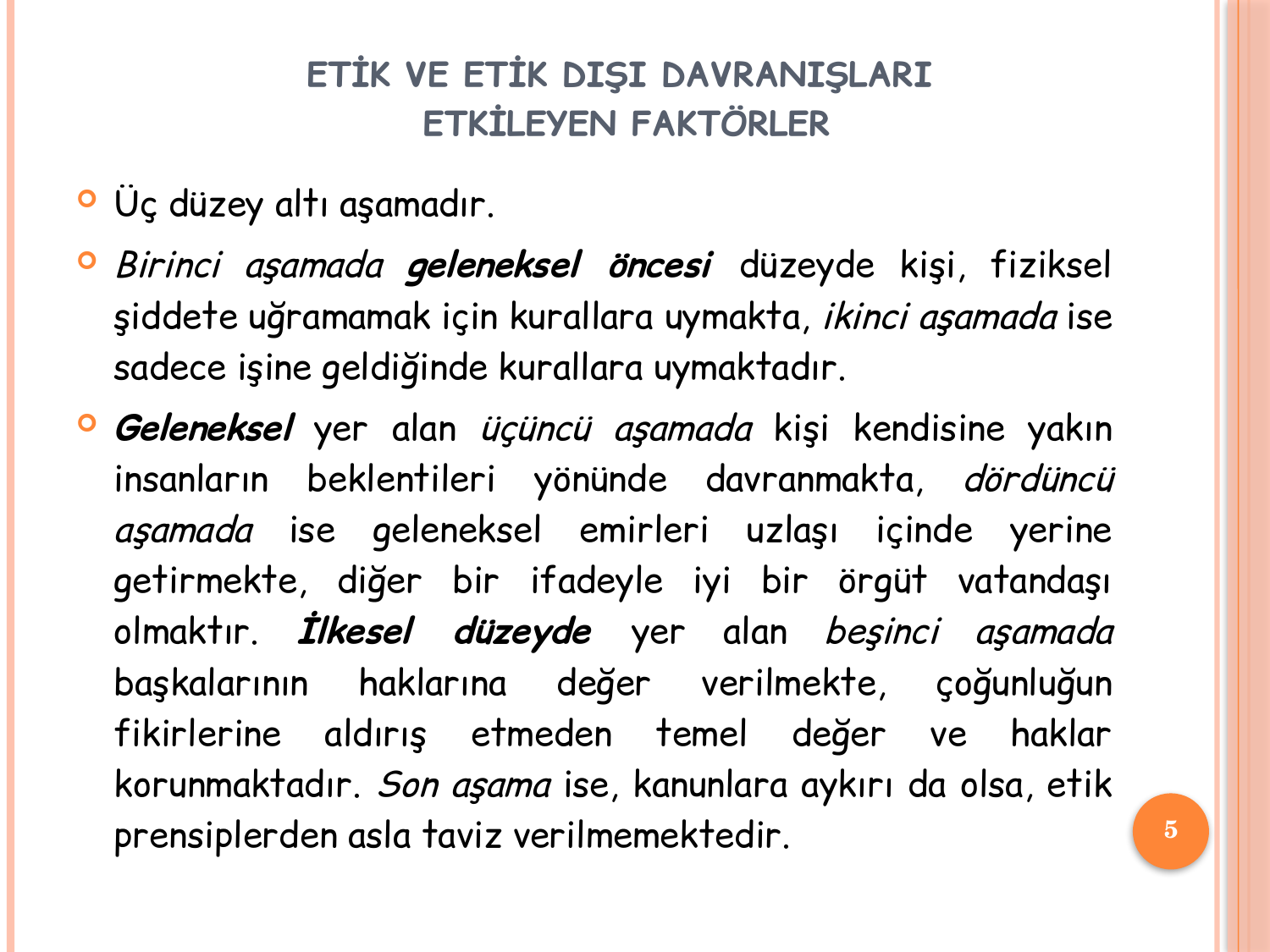

# ETİK VE ETİK DIŞI DAVRANIŞLARI ETKİLEYEN FAKTÖRLER
Üç düzey altı aşamadır.
Birinci aşamada geleneksel öncesi düzeyde kişi, fiziksel şiddete uğramamak için kurallara uymakta, ikinci aşamada ise sadece işine geldiğinde kurallara uymaktadır.
Geleneksel yer alan üçüncü aşamada kişi kendisine yakın insanların beklentileri yönünde davranmakta, dördüncü aşamada ise geleneksel emirleri uzlaşı içinde yerine getirmekte, diğer bir ifadeyle iyi bir örgüt vatandaşı olmaktır. İlkesel düzeyde yer alan beşinci aşamada başkalarının haklarına değer verilmekte, çoğunluğun fikirlerine aldırış etmeden temel değer ve haklar korunmaktadır. Son aşama ise, kanunlara aykırı da olsa, etik prensiplerden asla taviz verilmemektedir.
5